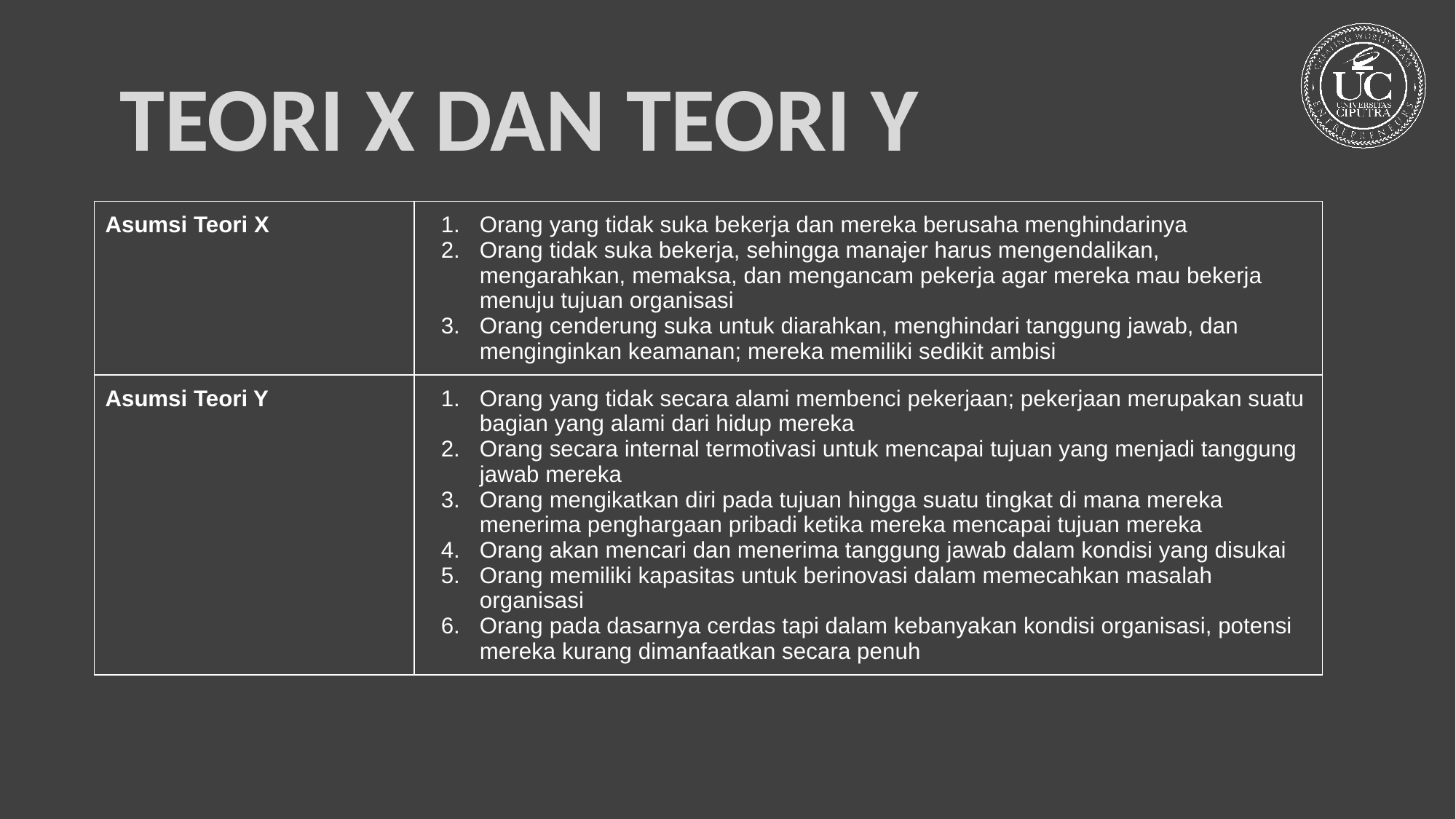

TEORI X DAN TEORI Y
| Asumsi Teori X | Orang yang tidak suka bekerja dan mereka berusaha menghindarinya Orang tidak suka bekerja, sehingga manajer harus mengendalikan, mengarahkan, memaksa, dan mengancam pekerja agar mereka mau bekerja menuju tujuan organisasi Orang cenderung suka untuk diarahkan, menghindari tanggung jawab, dan menginginkan keamanan; mereka memiliki sedikit ambisi |
| --- | --- |
| Asumsi Teori Y | Orang yang tidak secara alami membenci pekerjaan; pekerjaan merupakan suatu bagian yang alami dari hidup mereka Orang secara internal termotivasi untuk mencapai tujuan yang menjadi tanggung jawab mereka Orang mengikatkan diri pada tujuan hingga suatu tingkat di mana mereka menerima penghargaan pribadi ketika mereka mencapai tujuan mereka Orang akan mencari dan menerima tanggung jawab dalam kondisi yang disukai Orang memiliki kapasitas untuk berinovasi dalam memecahkan masalah organisasi Orang pada dasarnya cerdas tapi dalam kebanyakan kondisi organisasi, potensi mereka kurang dimanfaatkan secara penuh |